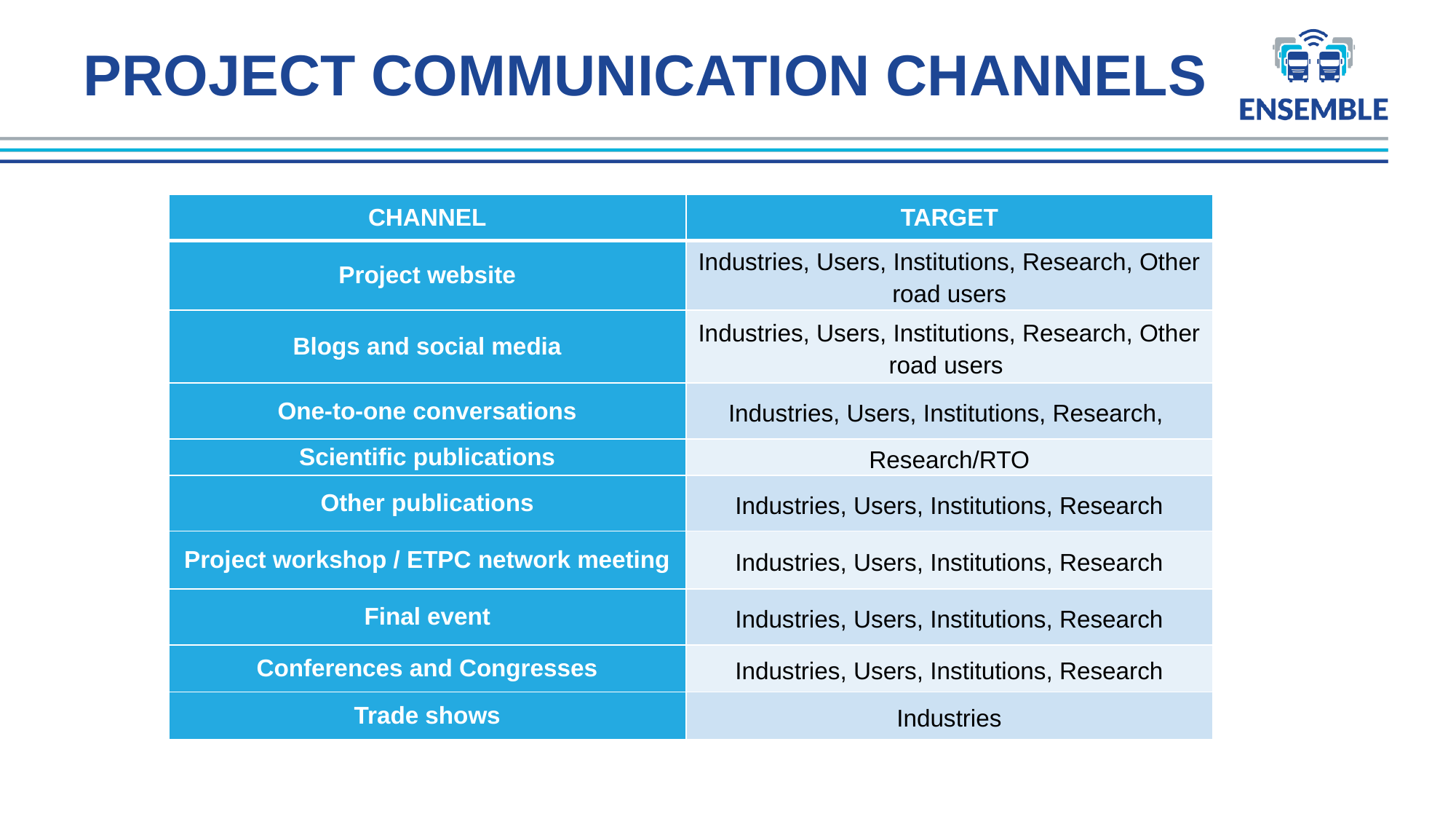

# PROJECT COMMUNICATION CHANNELS
| CHANNEL | TARGET |
| --- | --- |
| Project website | Industries, Users, Institutions, Research, Other road users |
| Blogs and social media | Industries, Users, Institutions, Research, Other road users |
| One-to-one conversations | Industries, Users, Institutions, Research, |
| Scientific publications | Research/RTO |
| Other publications | Industries, Users, Institutions, Research |
| Project workshop / ETPC network meeting | Industries, Users, Institutions, Research |
| Final event | Industries, Users, Institutions, Research |
| Conferences and Congresses | Industries, Users, Institutions, Research |
| Trade shows | Industries |